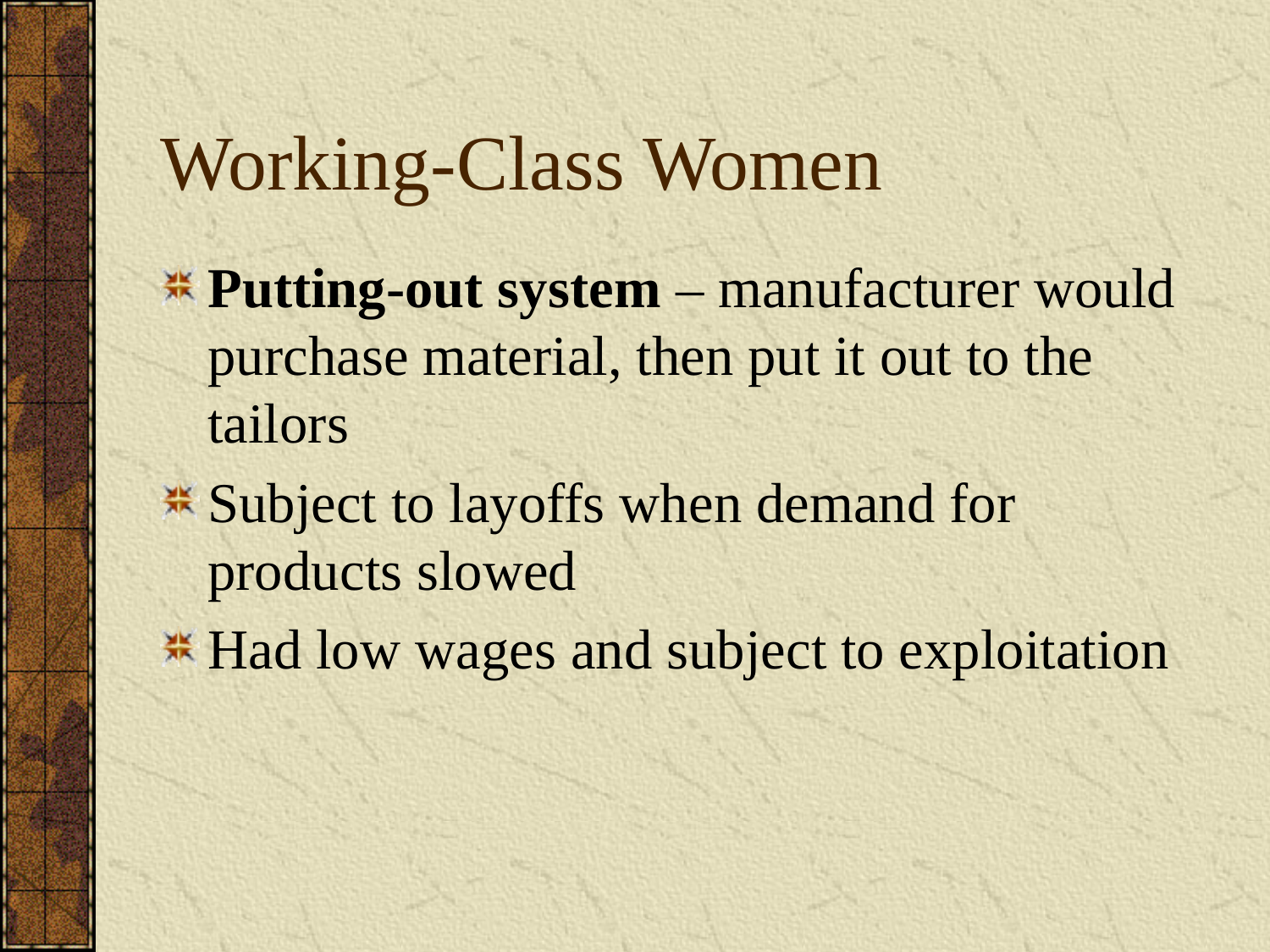

# Working-Class Women
Putting-out system – manufacturer would purchase material, then put it out to the tailors
Subject to layoffs when demand for products slowed
Had low wages and subject to exploitation